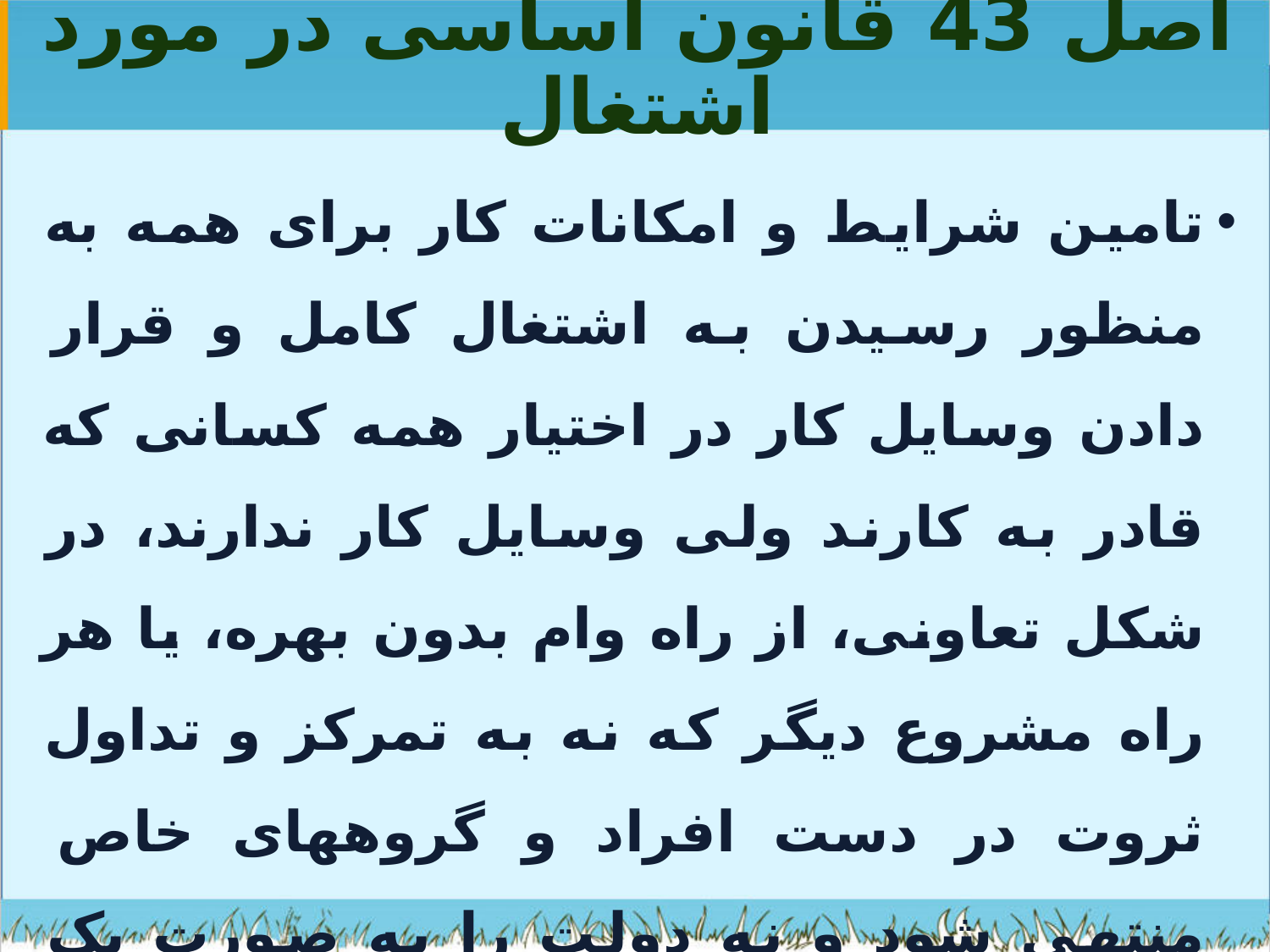

# اصل 43 قانون اساسی در مورد اشتغال
تامین شرایط و امکانات کار برای همه به منظور رسیدن به اشتغال کامل و قرار دادن وسایل کار در اختیار همه کسانی که قادر به کارند ولی وسایل کار ندارند، در شکل تعاونی، از راه وام بدون بهره، یا هر راه مشروع دیگر که نه به تمرکز و تداول ثروت در دست افراد و گروه‏های خاص منتهی شود و نه دولت را به صورت یک کارفرمای بزرگ مطلق در آورد.